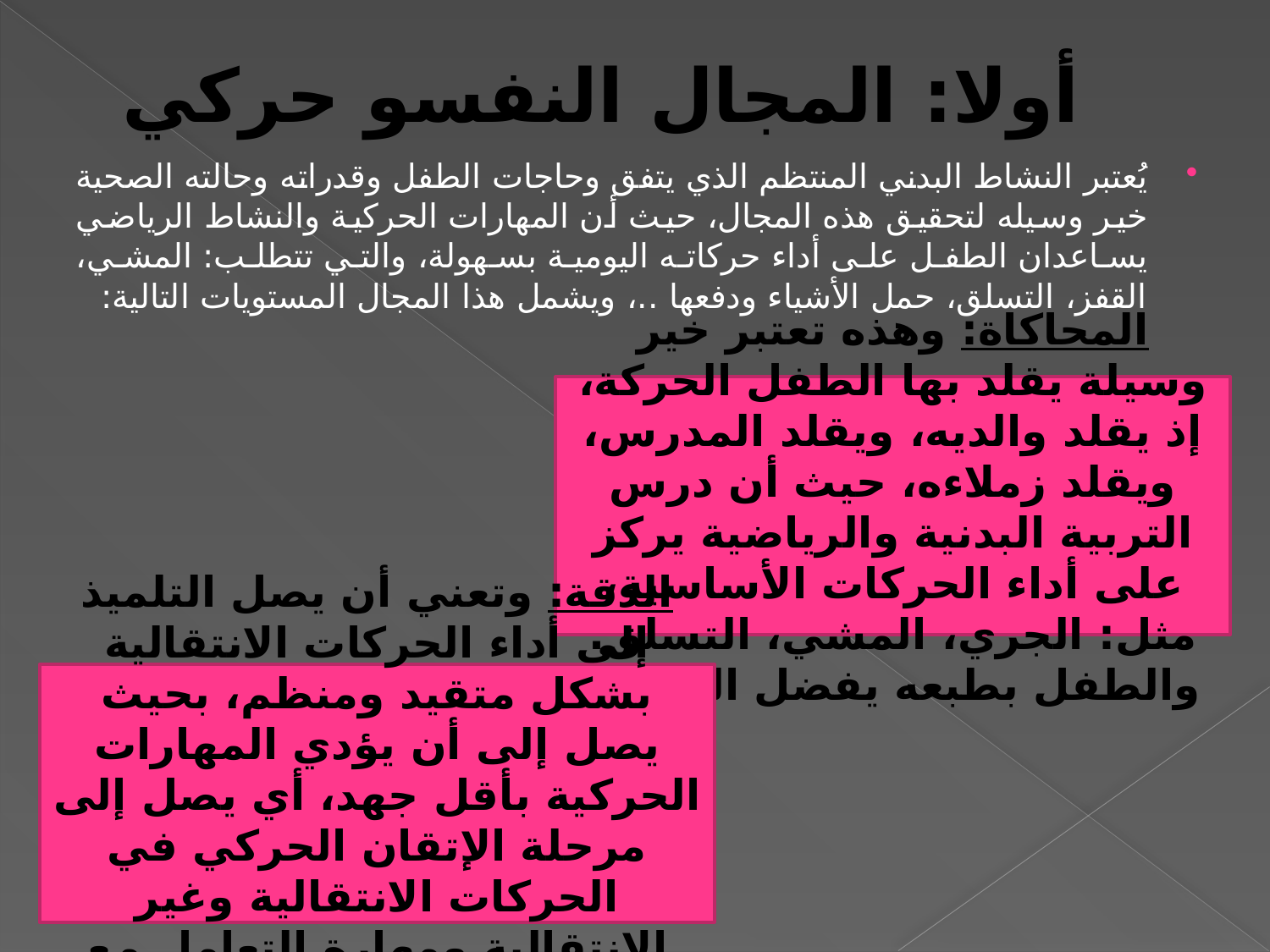

# أولا: المجال النفسو حركي
يُعتبر النشاط البدني المنتظم الذي يتفق وحاجات الطفل وقدراته وحالته الصحية خير وسيله لتحقيق هذه المجال، حيث أن المهارات الحركية والنشاط الرياضي يساعدان الطفل على أداء حركاته اليومية بسهولة، والتي تتطلب: المشي، القفز، التسلق، حمل الأشياء ودفعها ..، ويشمل هذا المجال المستويات التالية:

المحاكاة: وهذه تعتبر خير وسيلة يقلد بها الطفل الحركة، إذ يقلد والديه، ويقلد المدرس، ويقلد زملاءه، حيث أن درس التربية البدنية والرياضية يركز على أداء الحركات الأساسية، مثل: الجري، المشي، التسلق. والطفل بطبعه يفضل التقليد.
الدقة: وتعني أن يصل التلميذ إلى أداء الحركات الانتقالية بشكل متقيد ومنظم، بحيث يصل إلى أن يؤدي المهارات الحركية بأقل جهد، أي يصل إلى مرحلة الإتقان الحركي في الحركات الانتقالية وغير الانتقالية ومهارة التعامل مع الأدوات.